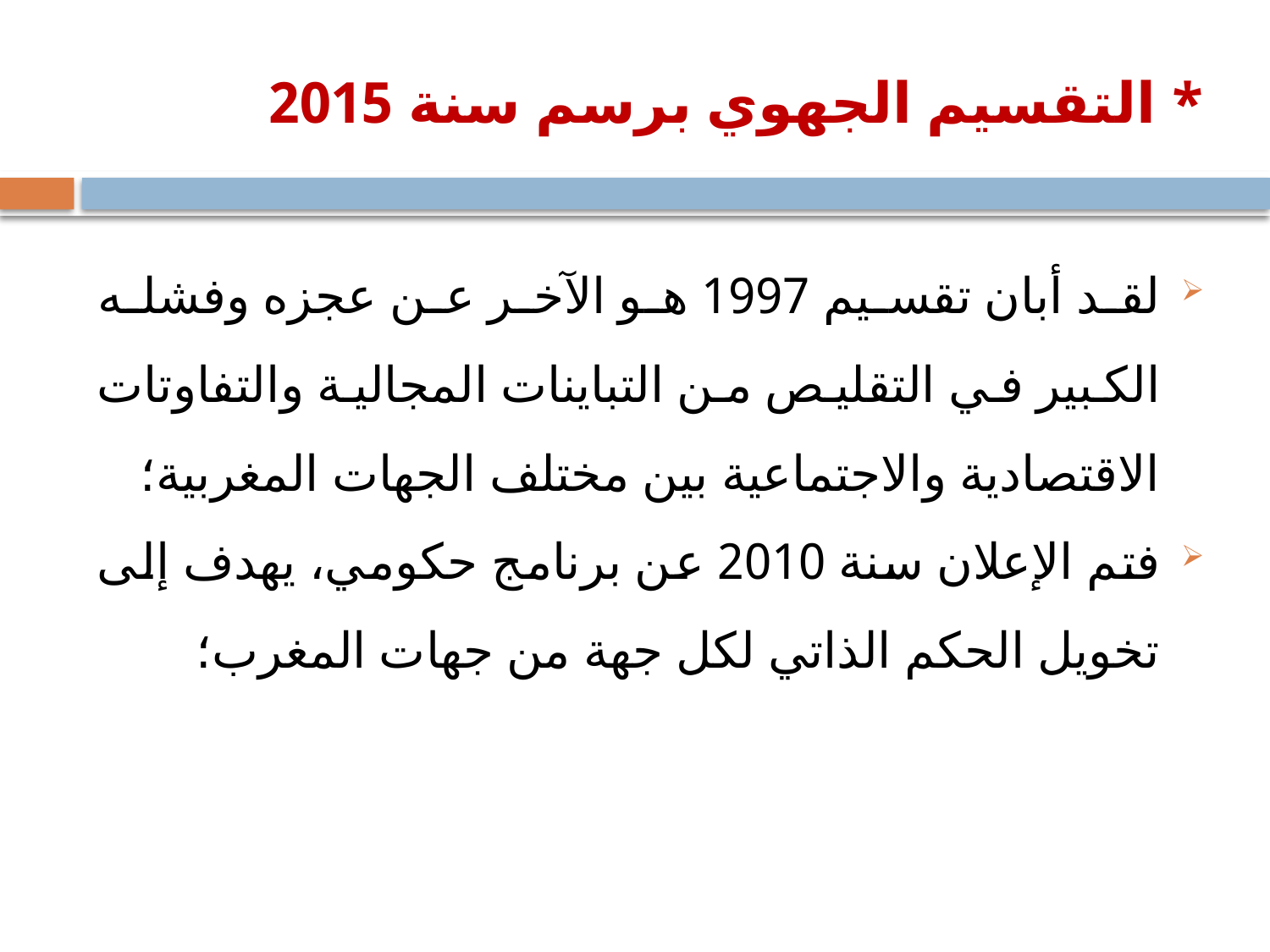

# * التقسيم الجهوي برسم سنة 2015
لقد أبان تقسيم 1997 هو الآخر عن عجزه وفشله الكبير في التقليص من التباينات المجالية والتفاوتات الاقتصادية والاجتماعية بين مختلف الجهات المغربية؛
فتم الإعلان سنة 2010 عن برنامج حكومي، يهدف إلى تخويل الحكم الذاتي لكل جهة من جهات المغرب؛